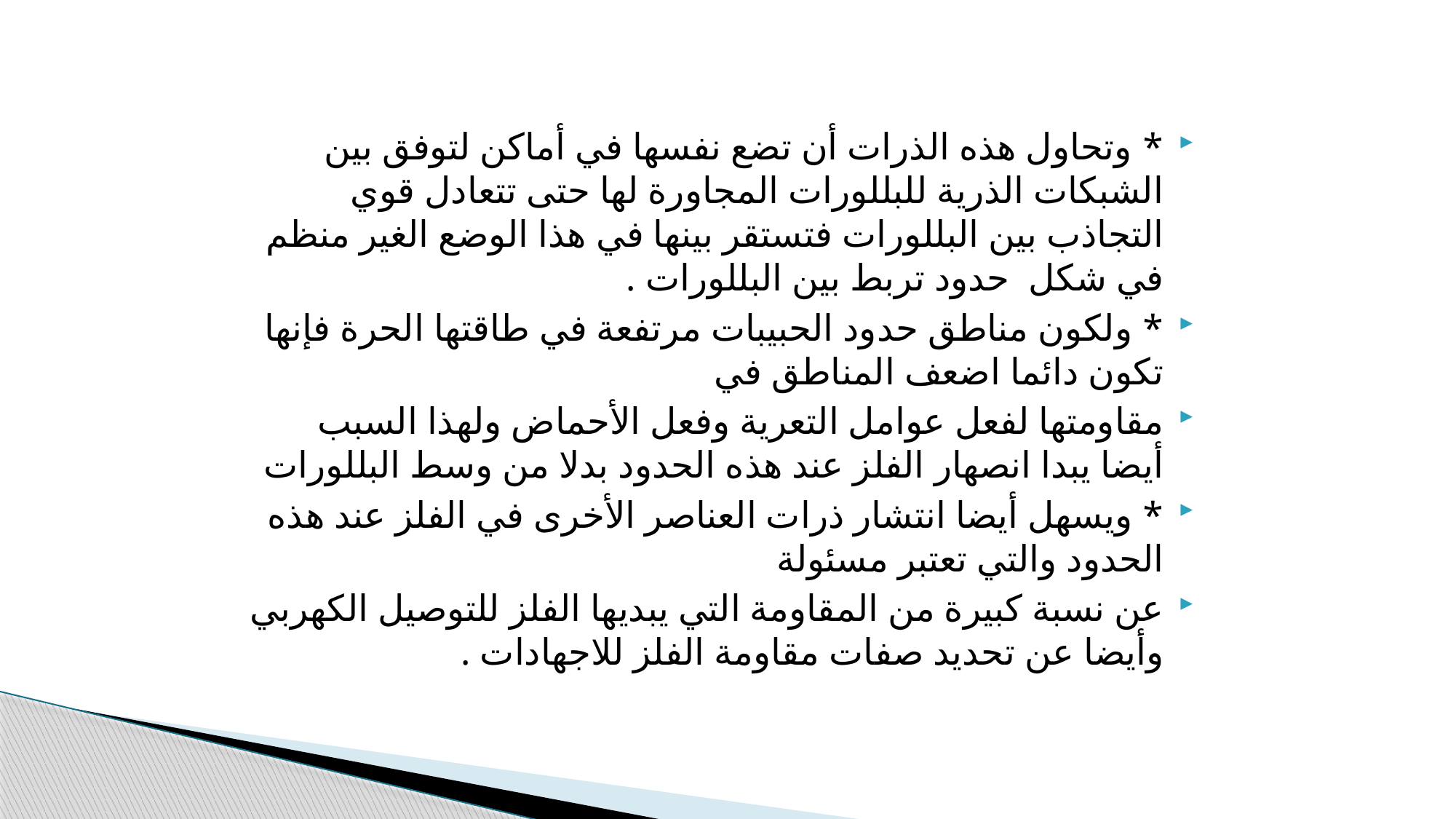

* وتحاول هذه الذرات أن تضع نفسها في أماكن لتوفق بين الشبكات الذرية للبللورات المجاورة لها حتى تتعادل قوي التجاذب بين البللورات فتستقر بينها في هذا الوضع الغير منظم في شكل  حدود تربط بين البللورات .
* ولكون مناطق حدود الحبيبات مرتفعة في طاقتها الحرة فإنها تكون دائما اضعف المناطق في
مقاومتها لفعل عوامل التعرية وفعل الأحماض ولهذا السبب أيضا يبدا انصهار الفلز عند هذه الحدود بدلا من وسط البللورات
* ويسهل أيضا انتشار ذرات العناصر الأخرى في الفلز عند هذه الحدود والتي تعتبر مسئولة
عن نسبة كبيرة من المقاومة التي يبديها الفلز للتوصيل الكهربي وأيضا عن تحديد صفات مقاومة الفلز للاجهادات .